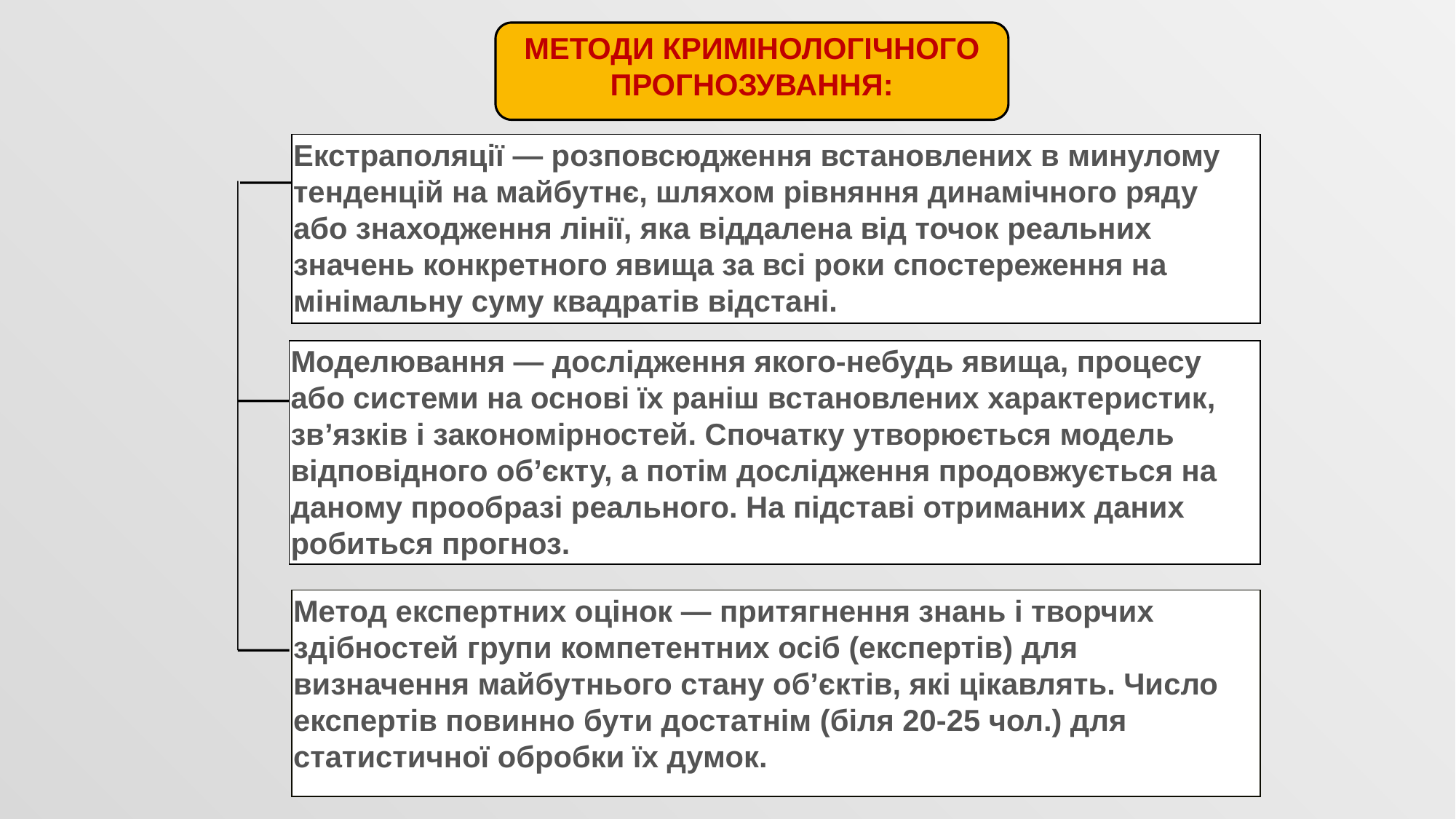

МЕТОДИ КРИМІНОЛОГІЧНОГО ПРОГНОЗУВАННЯ:

Екстраполяції — розповсюдження встановлених в минулому тенденцій на майбутнє, шляхом рівняння динамічного ряду або знаходження лінії, яка віддалена від точок реальних значень конкретного явища за всі роки спостереження на мінімальну суму квадратів відстані.

Моделювання — дослідження якого-небудь явища, процесу або системи на основі їх раніш встановлених характеристик, зв’язків і закономірностей. Спочатку утворюється модель відповідного об’єкту, а потім дослідження продовжується на даному прообразі реального. На підставі отриманих даних робиться прогноз.

Метод експертних оцінок — притягнення знань і творчих здібностей групи компетентних осіб (експертів) для визначення майбутнього стану об’єктів, які цікавлять. Число експертів повинно бути достатнім (біля 20-25 чол.) для статистичної обробки їх думок.